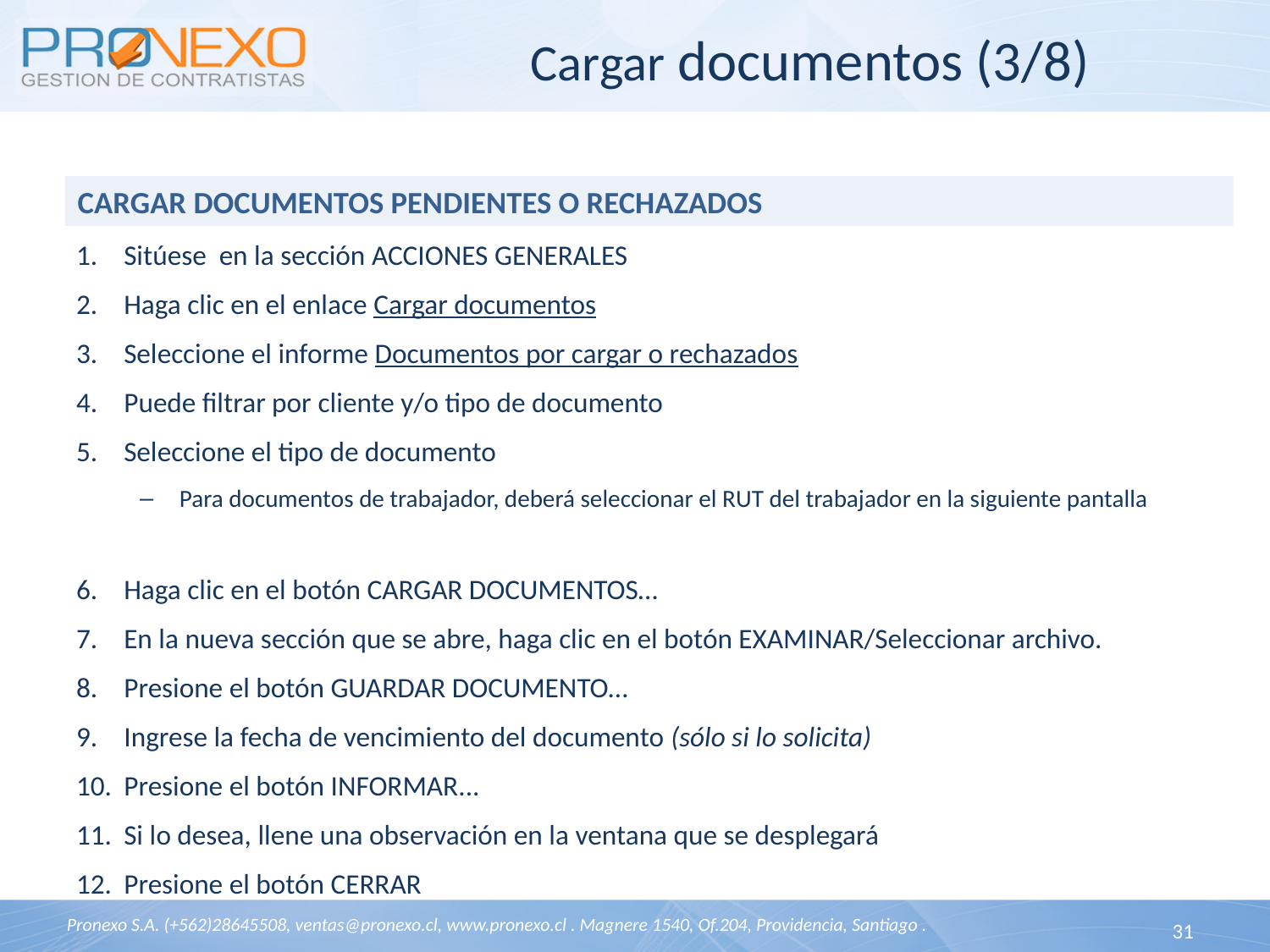

# Cargar documentos (3/8)
CARGAR DOCUMENTOS PENDIENTES O RECHAZADOS
Sitúese  en la sección ACCIONES GENERALES
Haga clic en el enlace Cargar documentos
Seleccione el informe Documentos por cargar o rechazados
Puede filtrar por cliente y/o tipo de documento
Seleccione el tipo de documento
Para documentos de trabajador, deberá seleccionar el RUT del trabajador en la siguiente pantalla

Haga clic en el botón CARGAR DOCUMENTOS…
En la nueva sección que se abre, haga clic en el botón EXAMINAR/Seleccionar archivo.
Presione el botón GUARDAR DOCUMENTO…
Ingrese la fecha de vencimiento del documento (sólo si lo solicita)
Presione el botón INFORMAR...
Si lo desea, llene una observación en la ventana que se desplegará
Presione el botón CERRAR
31